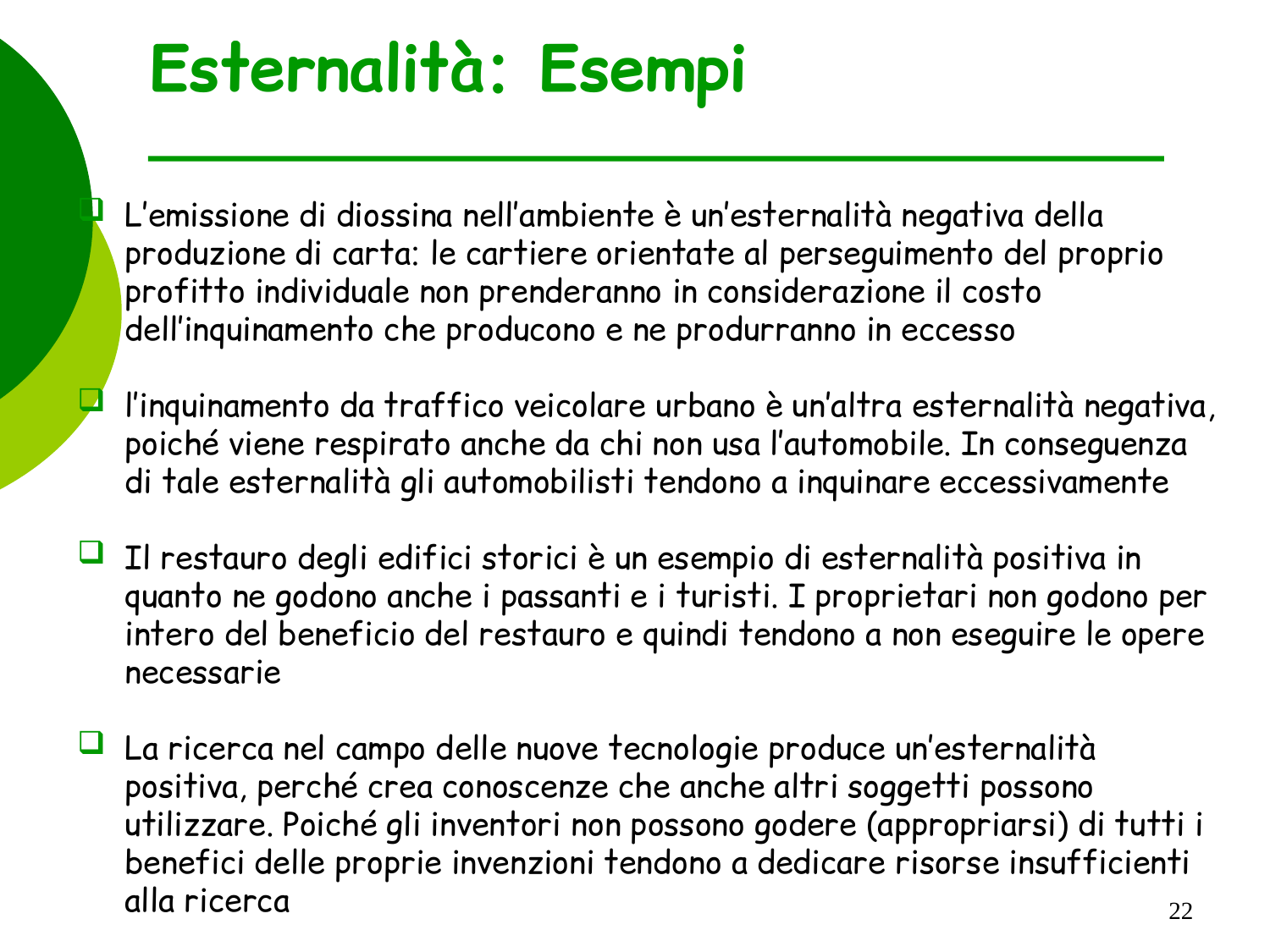

Esternalità: Esempi
L’emissione di diossina nell’ambiente è un’esternalità negativa della produzione di carta: le cartiere orientate al perseguimento del proprio profitto individuale non prenderanno in considerazione il costo dell’inquinamento che producono e ne produrranno in eccesso

l’inquinamento da traffico veicolare urbano è un’altra esternalità negativa, poiché viene respirato anche da chi non usa l’automobile. In conseguenza di tale esternalità gli automobilisti tendono a inquinare eccessivamente

Il restauro degli edifici storici è un esempio di esternalità positiva in quanto ne godono anche i passanti e i turisti. I proprietari non godono per intero del beneficio del restauro e quindi tendono a non eseguire le opere necessarie

La ricerca nel campo delle nuove tecnologie produce un’esternalità positiva, perché crea conoscenze che anche altri soggetti possono utilizzare. Poiché gli inventori non possono godere (appropriarsi) di tutti i benefici delle proprie invenzioni tendono a dedicare risorse insufficienti alla ricerca
22